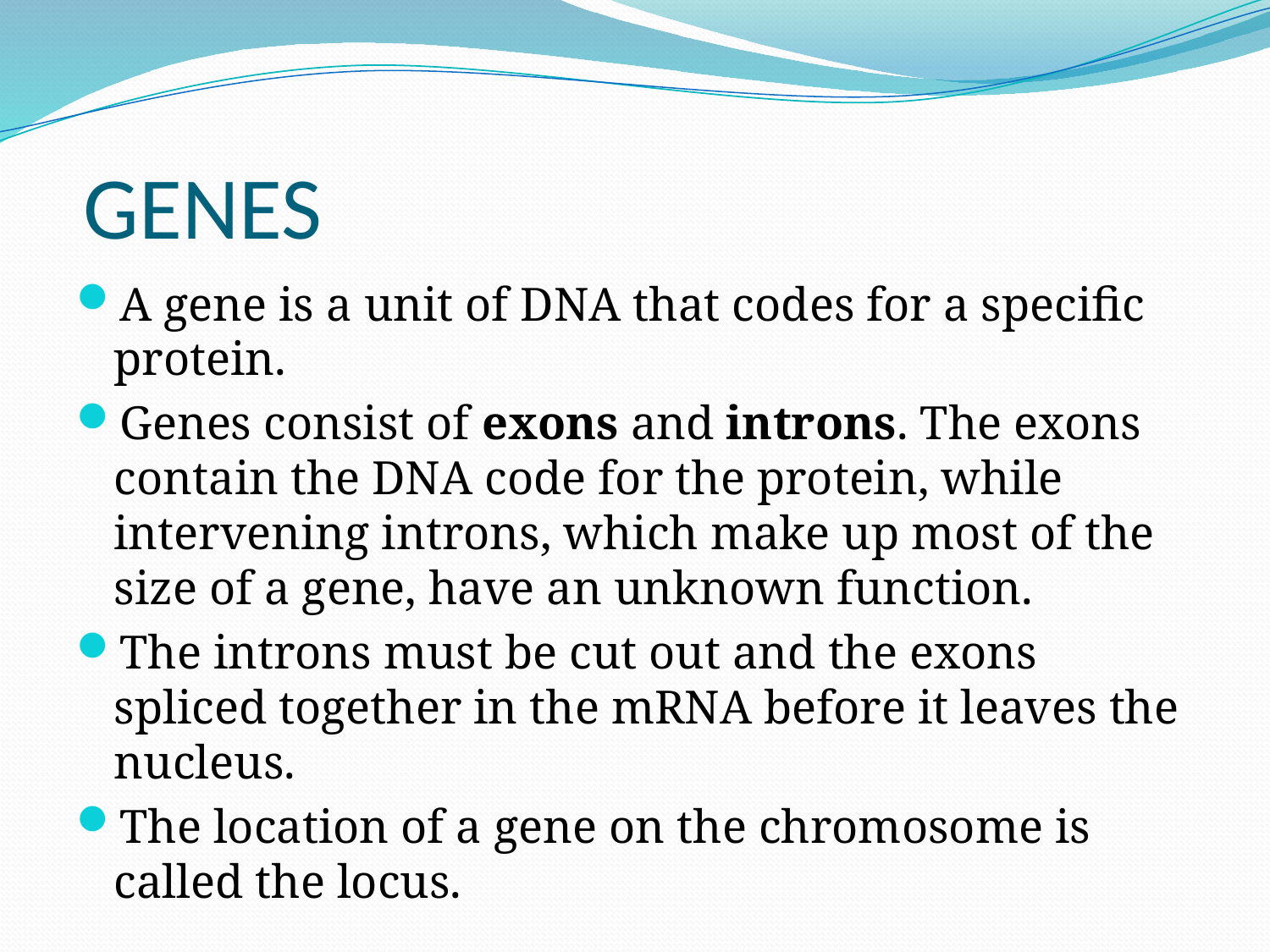

# GENES
A gene is a unit of DNA that codes for a specific protein.
Genes consist of exons and introns. The exons contain the DNA code for the protein, while intervening introns, which make up most of the size of a gene, have an unknown function.
The introns must be cut out and the exons spliced together in the mRNA before it leaves the nucleus.
The location of a gene on the chromosome is called the locus.